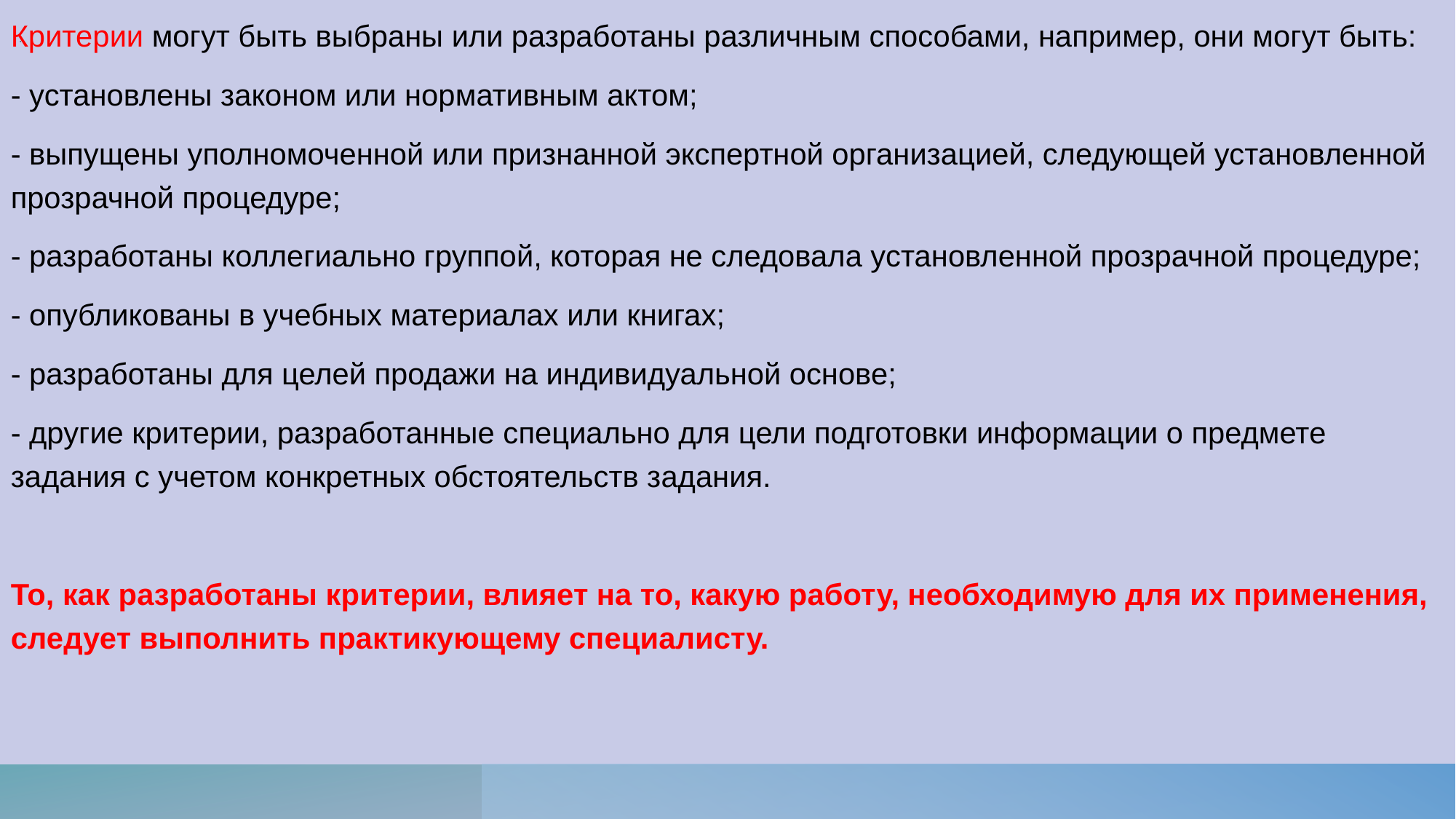

# .
Критерии могут быть выбраны или разработаны различным способами, например, они могут быть:
- установлены законом или нормативным актом;
- выпущены уполномоченной или признанной экспертной организацией, следующей установленной прозрачной процедуре;
- разработаны коллегиально группой, которая не следовала установленной прозрачной процедуре;
- опубликованы в учебных материалах или книгах;
- разработаны для целей продажи на индивидуальной основе;
- другие критерии, разработанные специально для цели подготовки информации о предмете задания с учетом конкретных обстоятельств задания.

То, как разработаны критерии, влияет на то, какую работу, необходимую для их применения, следует выполнить практикующему специалисту.